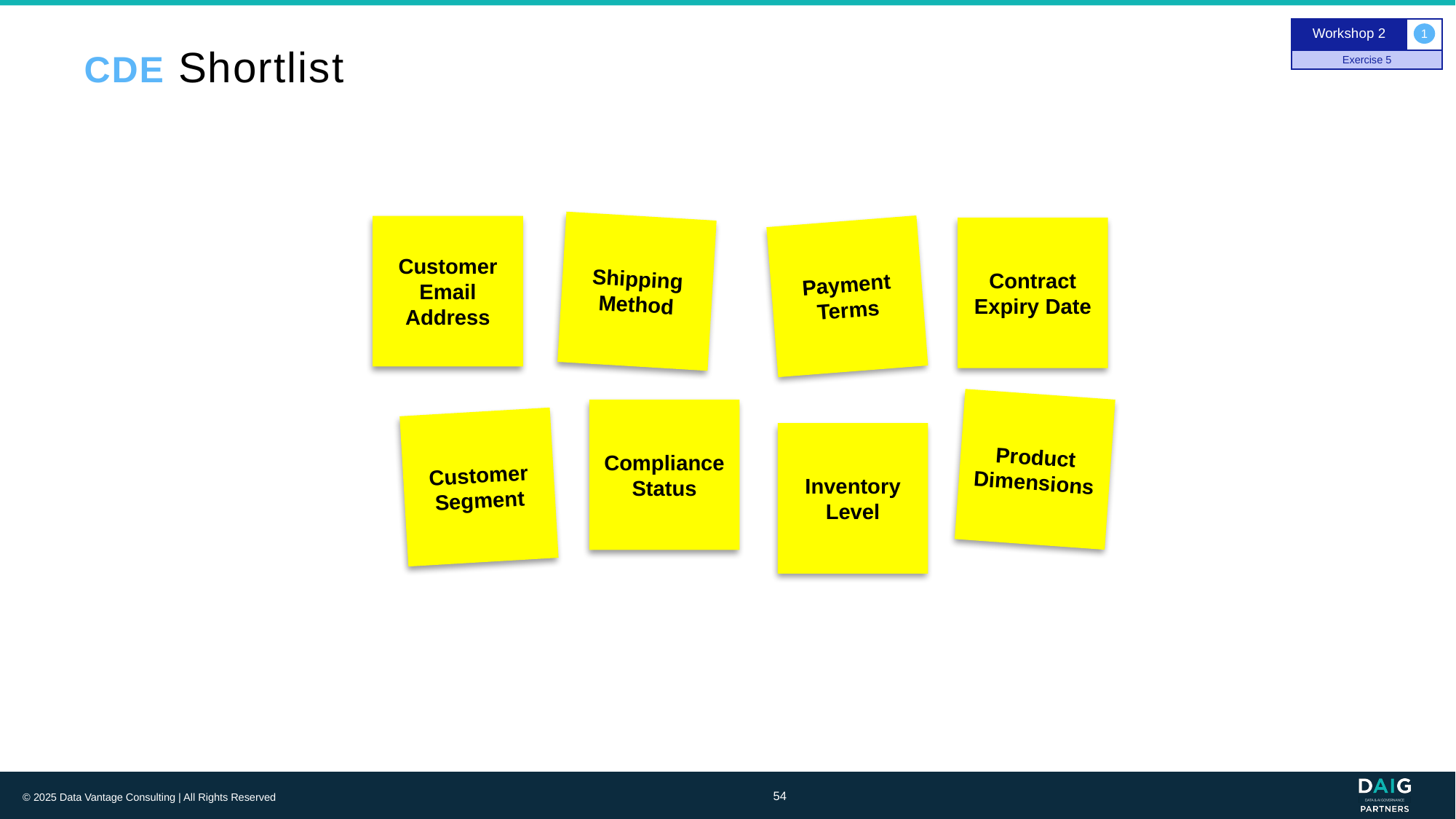

Workshop 2

1
CDE Shortlist
Exercise 5
Customer Email Address
Shipping Method
Contract Expiry Date
Payment Terms
Product Dimensions
Compliance Status
Customer Segment
Inventory Level
54
© 2025 Data Vantage Consulting | All Rights Reserved